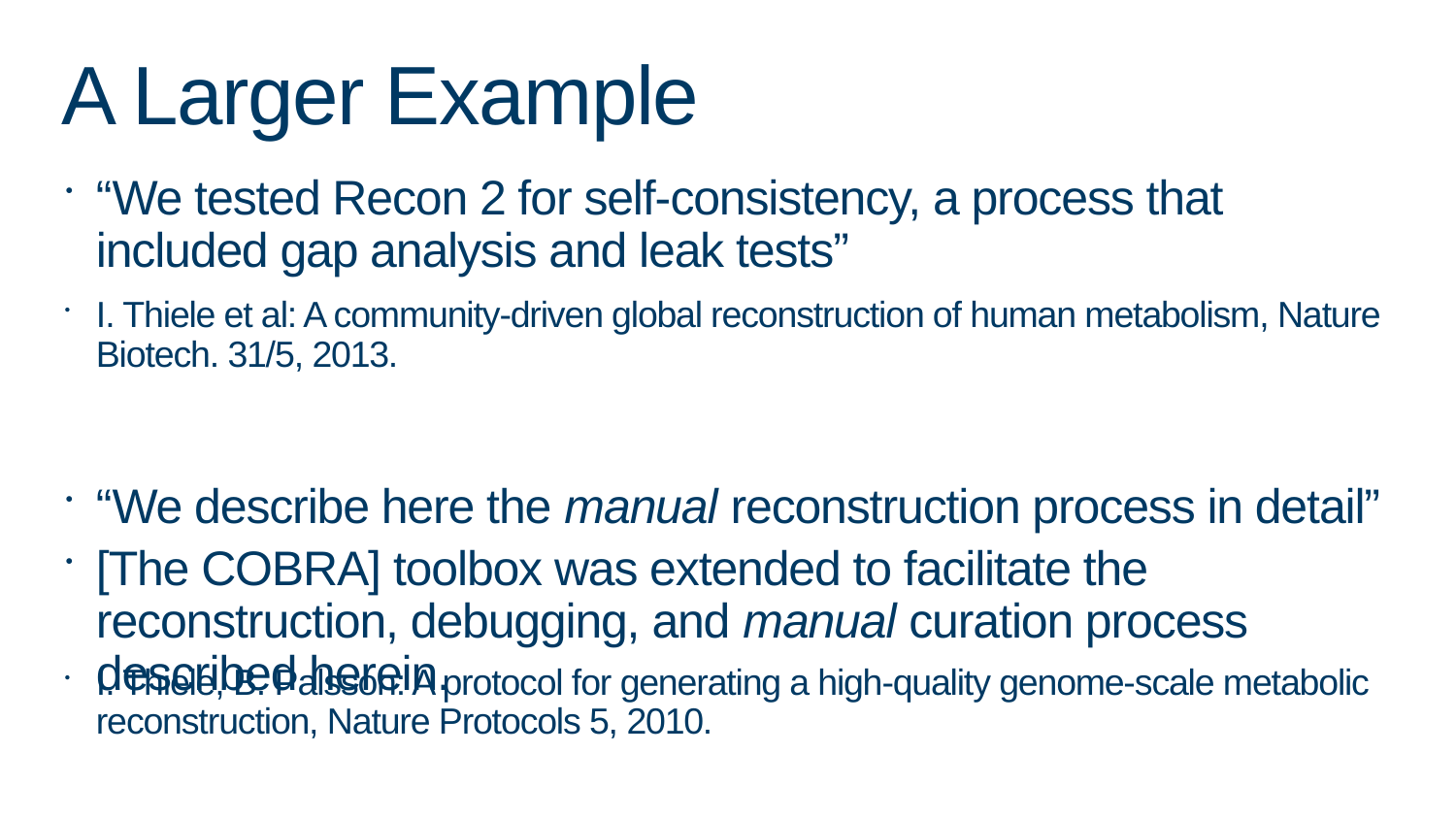

# A Larger Example
“We tested Recon 2 for self-consistency, a process that included gap analysis and leak tests”
I. Thiele et al: A community-driven global reconstruction of human metabolism, Nature Biotech. 31/5, 2013.
“We describe here the manual reconstruction process in detail”
[The COBRA] toolbox was extended to facilitate the reconstruction, debugging, and manual curation process described herein.
I. Thiele, B. Palsson: A protocol for generating a high-quality genome-scale metabolic reconstruction, Nature Protocols 5, 2010.